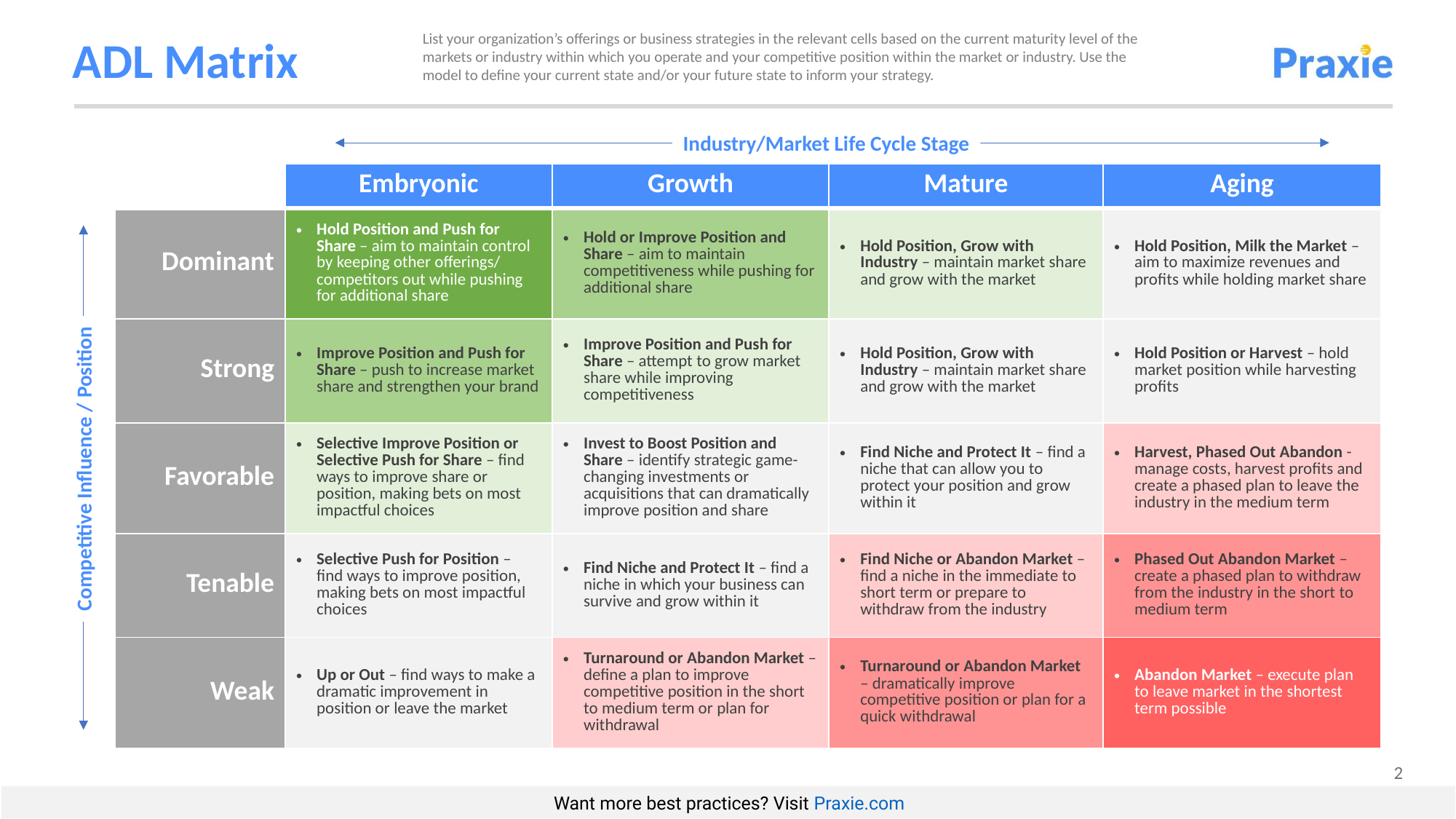

# ADL Matrix
List your organization’s offerings or business strategies in the relevant cells based on the current maturity level of the markets or industry within which you operate and your competitive position within the market or industry. Use the model to define your current state and/or your future state to inform your strategy.
Industry/Market Life Cycle Stage
|  | Embryonic | Growth | Mature | Aging |
| --- | --- | --- | --- | --- |
| Dominant | Hold Position and Push for Share – aim to maintain control by keeping other offerings/ competitors out while pushing for additional share | Hold or Improve Position and Share – aim to maintain competitiveness while pushing for additional share | Hold Position, Grow with Industry – maintain market share and grow with the market | Hold Position, Milk the Market – aim to maximize revenues and profits while holding market share |
| Strong | Improve Position and Push for Share – push to increase market share and strengthen your brand | Improve Position and Push for Share – attempt to grow market share while improving competitiveness | Hold Position, Grow with Industry – maintain market share and grow with the market | Hold Position or Harvest – hold market position while harvesting profits |
| Favorable | Selective Improve Position or Selective Push for Share – find ways to improve share or position, making bets on most impactful choices | Invest to Boost Position and Share – identify strategic game-changing investments or acquisitions that can dramatically improve position and share | Find Niche and Protect It – find a niche that can allow you to protect your position and grow within it | Harvest, Phased Out Abandon - manage costs, harvest profits and create a phased plan to leave the industry in the medium term |
| Tenable | Selective Push for Position – find ways to improve position, making bets on most impactful choices | Find Niche and Protect It – find a niche in which your business can survive and grow within it | Find Niche or Abandon Market – find a niche in the immediate to short term or prepare to withdraw from the industry | Phased Out Abandon Market – create a phased plan to withdraw from the industry in the short to medium term |
| Weak | Up or Out – find ways to make a dramatic improvement in position or leave the market | Turnaround or Abandon Market – define a plan to improve competitive position in the short to medium term or plan for withdrawal | Turnaround or Abandon Market – dramatically improve competitive position or plan for a quick withdrawal | Abandon Market – execute plan to leave market in the shortest term possible |
Competitive Influence / Position
Want more best practices? Visit Praxie.com